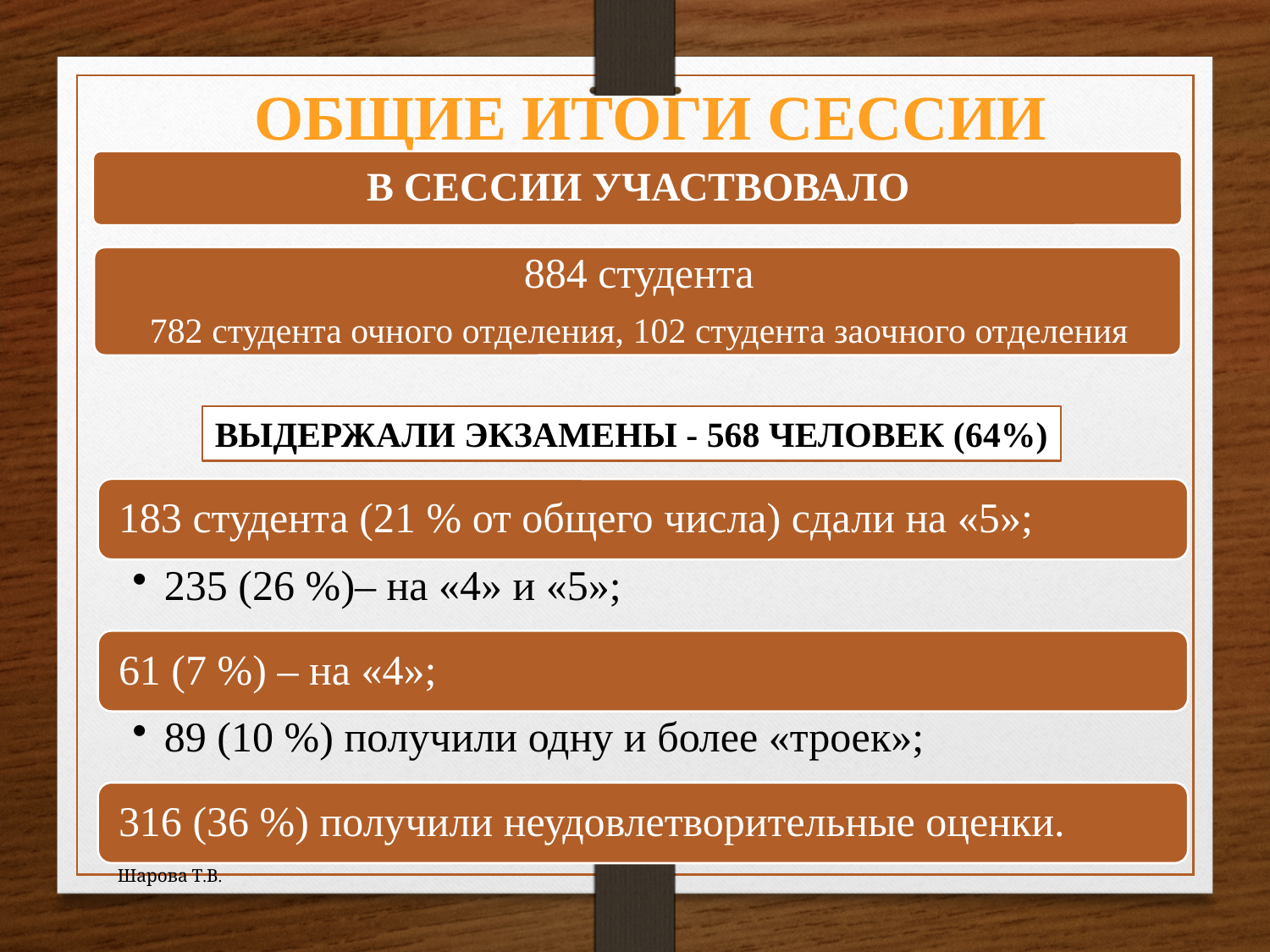

Общие итоги сессии
В СЕССИИ УЧАСТВОВАЛО
884 студента
782 студента очного отделения, 102 студента заочного отделения
ВЫДЕРЖАЛИ ЭКЗАМЕНЫ - 568 ЧЕЛОВЕК (64%)
183 студента (21 % от общего числа) сдали на «5»;
235 (26 %)– на «4» и «5»;
61 (7 %) – на «4»;
89 (10 %) получили одну и более «троек»;
316 (36 %) получили неудовлетворительные оценки.
2
Шарова Т.В.